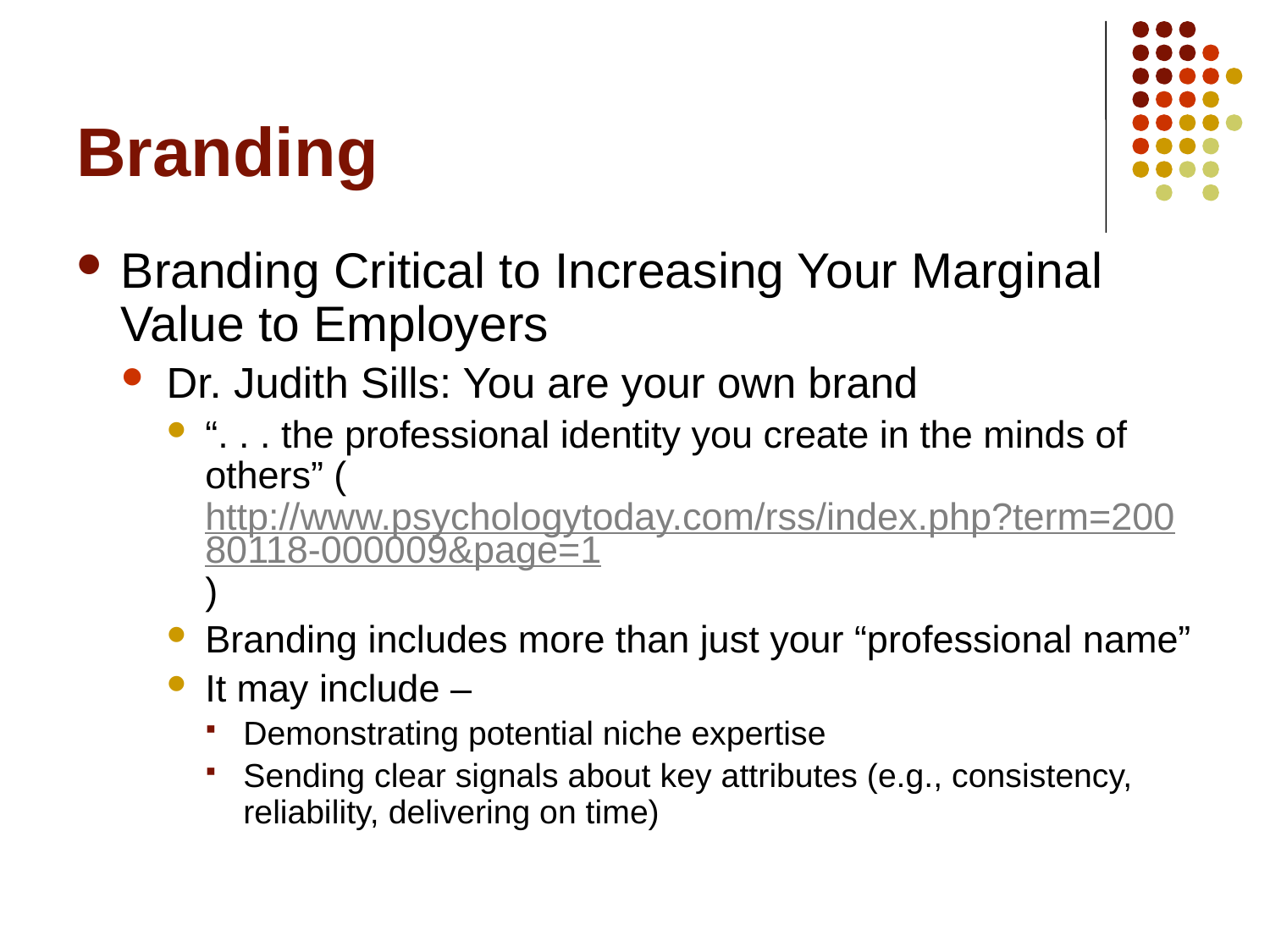

# Branding
Branding Critical to Increasing Your Marginal Value to Employers
Dr. Judith Sills: You are your own brand
“. . . the professional identity you create in the minds of others” (http://www.psychologytoday.com/rss/index.php?term=20080118-000009&page=1)
Branding includes more than just your “professional name”
It may include –
Demonstrating potential niche expertise
Sending clear signals about key attributes (e.g., consistency, reliability, delivering on time)